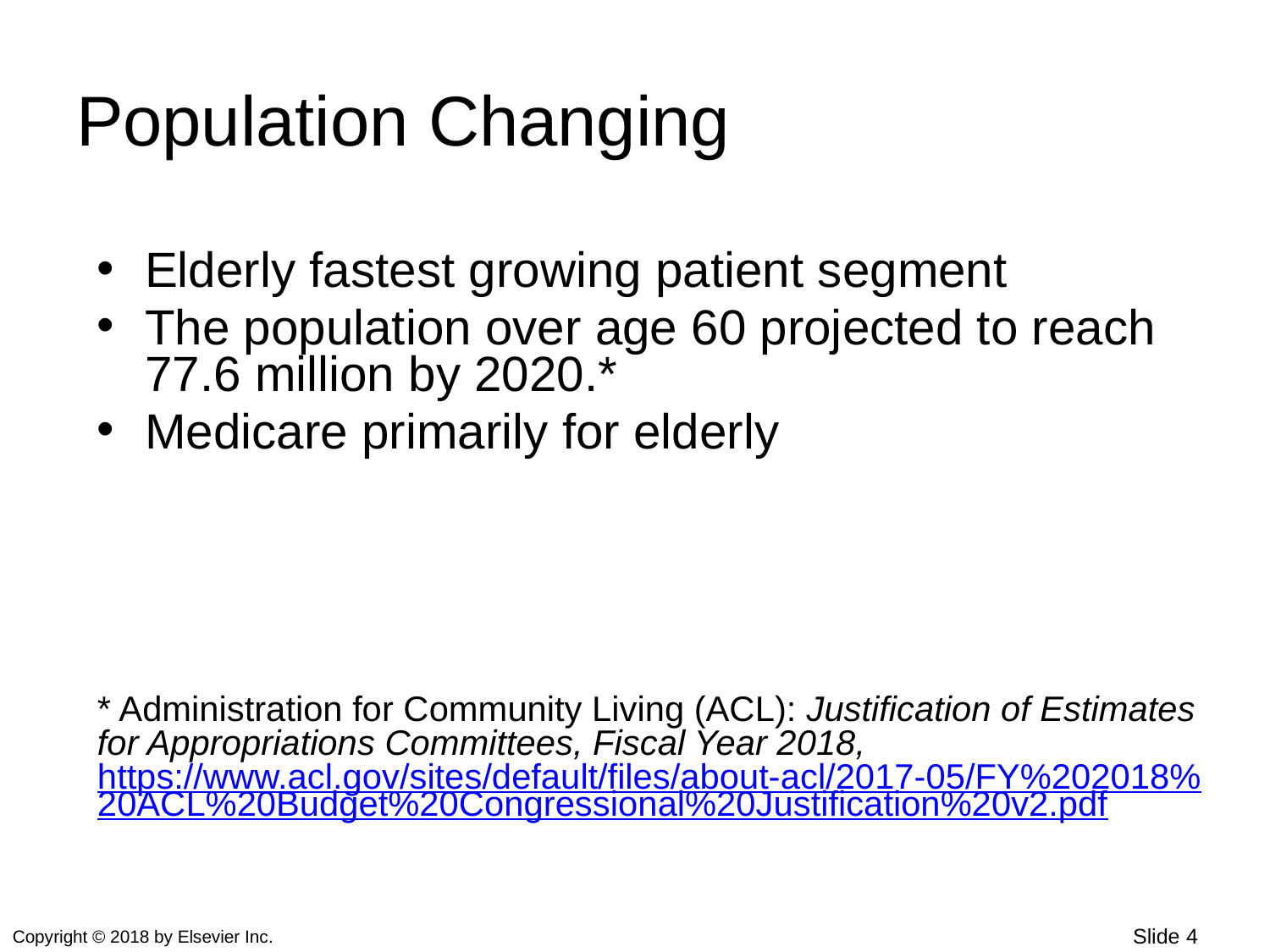

# Population Changing
Elderly fastest growing patient segment
The population over age 60 projected to reach 77.6 million by 2020.*
Medicare primarily for elderly

* Administration for Community Living (ACL): Justification of Estimates for Appropriations Committees, Fiscal Year 2018, https://www.acl.gov/sites/default/files/about-acl/2017-05/FY%202018%20ACL%20Budget%20Congressional%20Justification%20v2.pdf